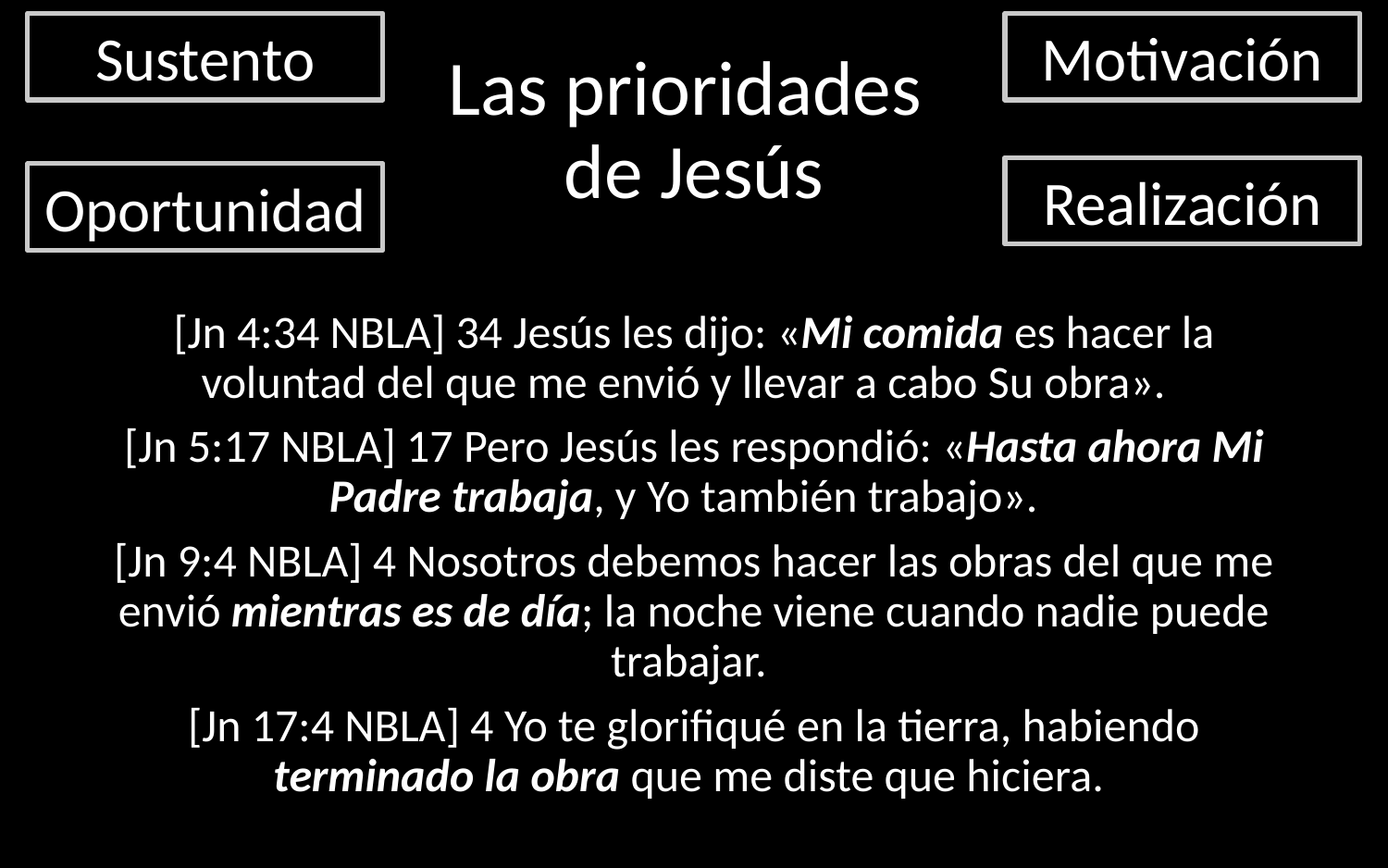

Sustento
Motivación
# Las prioridades de Jesús
Realización
Oportunidad
[Jn 4:34 NBLA] 34 Jesús les dijo: «Mi comida es hacer la voluntad del que me envió y llevar a cabo Su obra».
[Jn 5:17 NBLA] 17 Pero Jesús les respondió: «Hasta ahora Mi Padre trabaja, y Yo también trabajo».
[Jn 9:4 NBLA] 4 Nosotros debemos hacer las obras del que me envió mientras es de día; la noche viene cuando nadie puede trabajar.
[Jn 17:4 NBLA] 4 Yo te glorifiqué en la tierra, habiendo terminado la obra que me diste que hiciera.